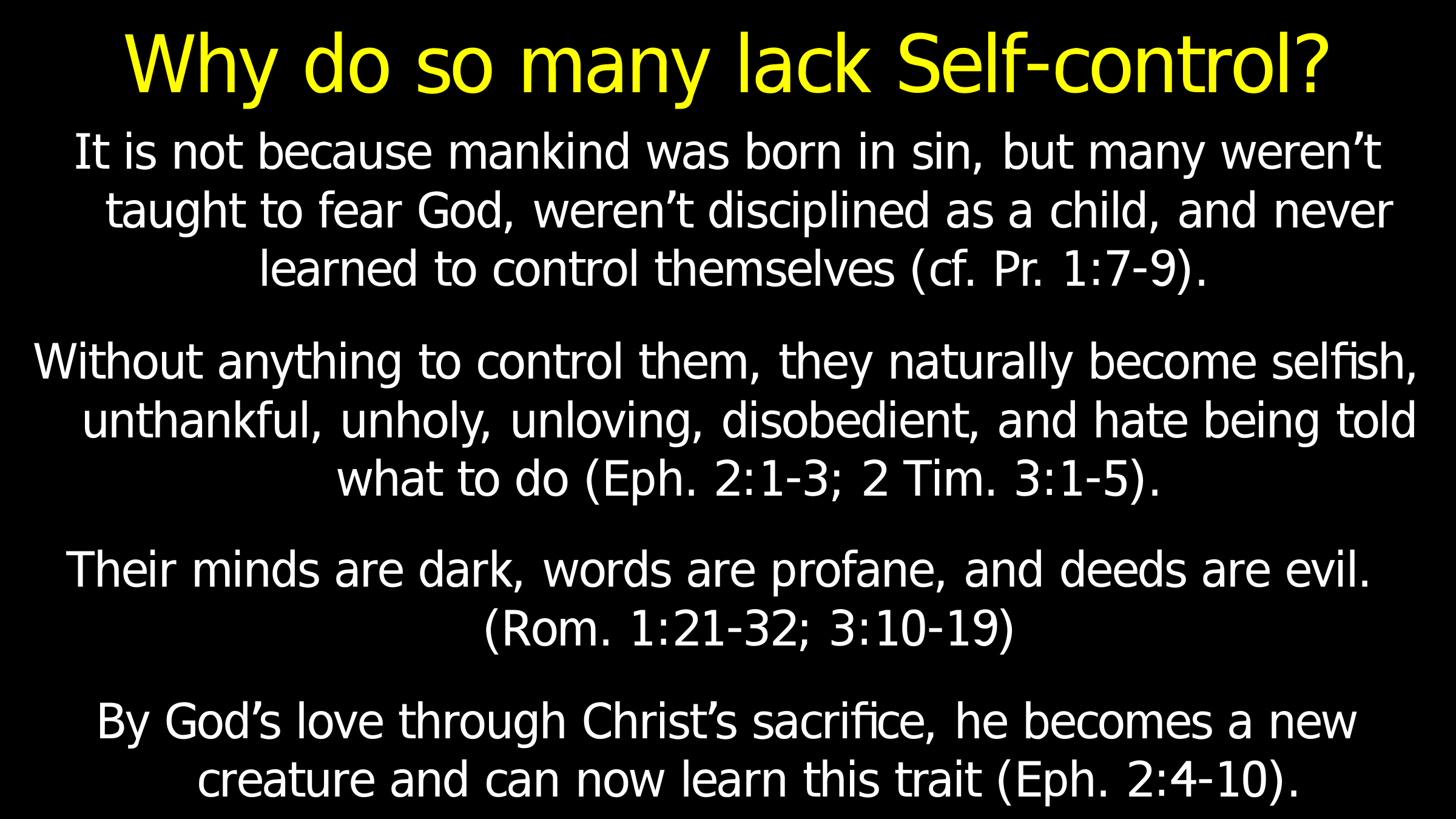

# Why do so many lack Self-control?
It is not because mankind was born in sin, but many weren’t taught to fear God, weren’t disciplined as a child, and never learned to control themselves (cf. Pr. 1:7-9).

Without anything to control them, they naturally become selfish, unthankful, unholy, unloving, disobedient, and hate being told what to do (Eph. 2:1-3; 2 Tim. 3:1-5).

Their minds are dark, words are profane, and deeds are evil.  (Rom. 1:21-32; 3:10-19)

By God’s love through Christ’s sacrifice, he becomes a new creature and can now learn this trait (Eph. 2:4-10).